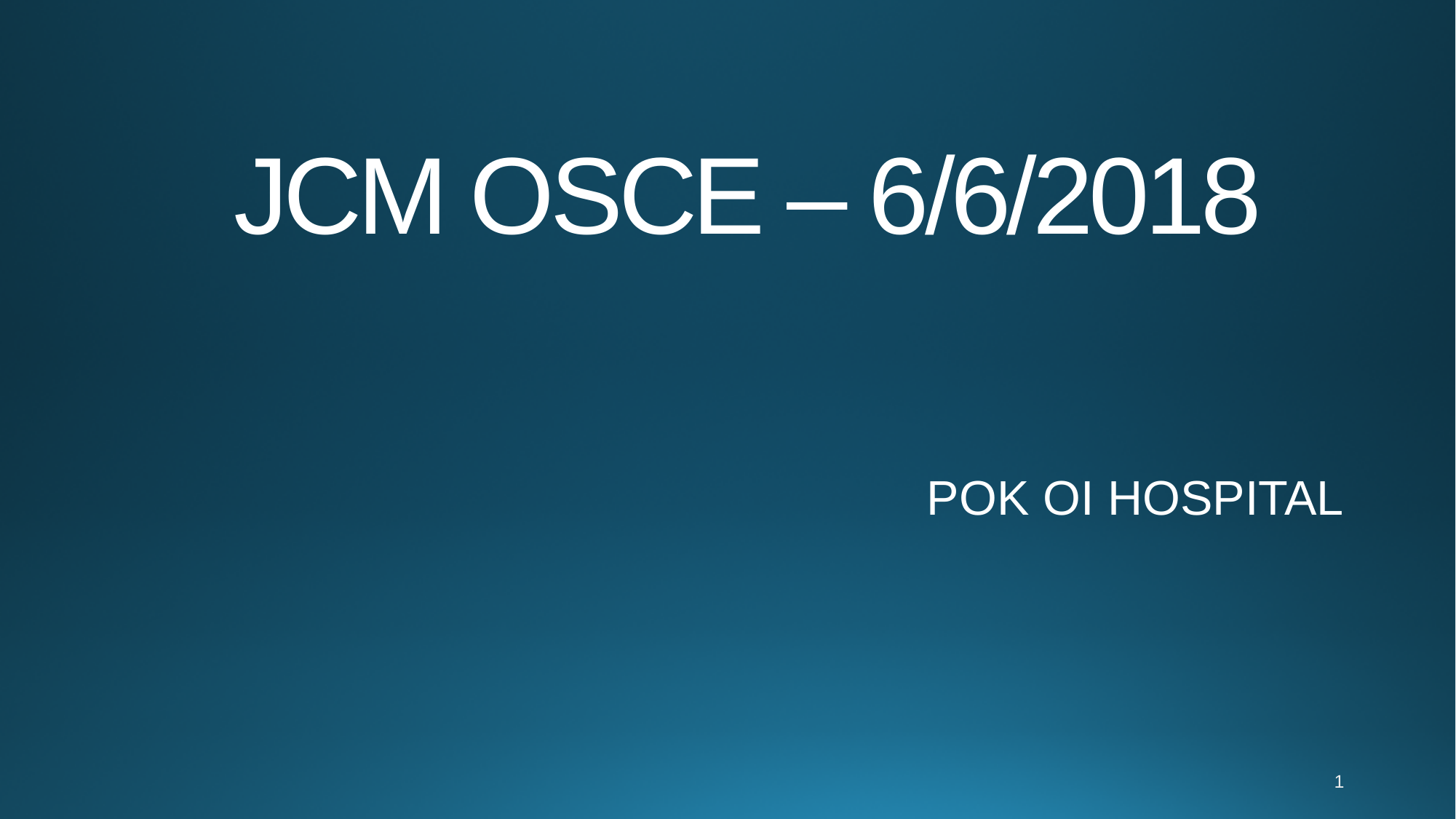

# JCM OSCE – 6/6/2018
POK OI HOSPITAL
1